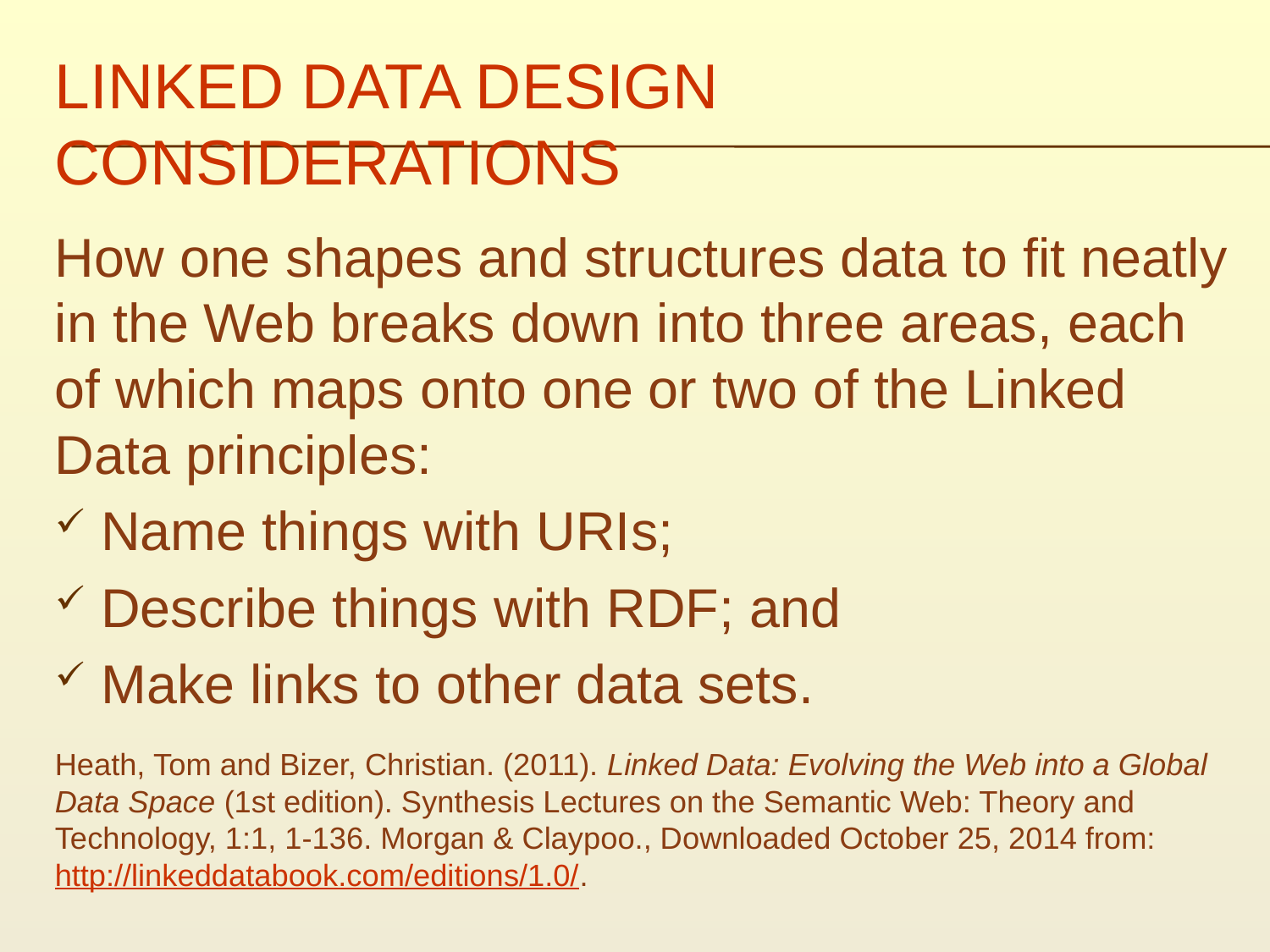

# Linked data design considerations
How one shapes and structures data to fit neatly in the Web breaks down into three areas, each of which maps onto one or two of the Linked Data principles:
Name things with URIs;
Describe things with RDF; and
Make links to other data sets.

Heath, Tom and Bizer, Christian. (2011). Linked Data: Evolving the Web into a Global Data Space (1st edition). Synthesis Lectures on the Semantic Web: Theory and Technology, 1:1, 1-136. Morgan & Claypoo., Downloaded October 25, 2014 from: http://linkeddatabook.com/editions/1.0/.